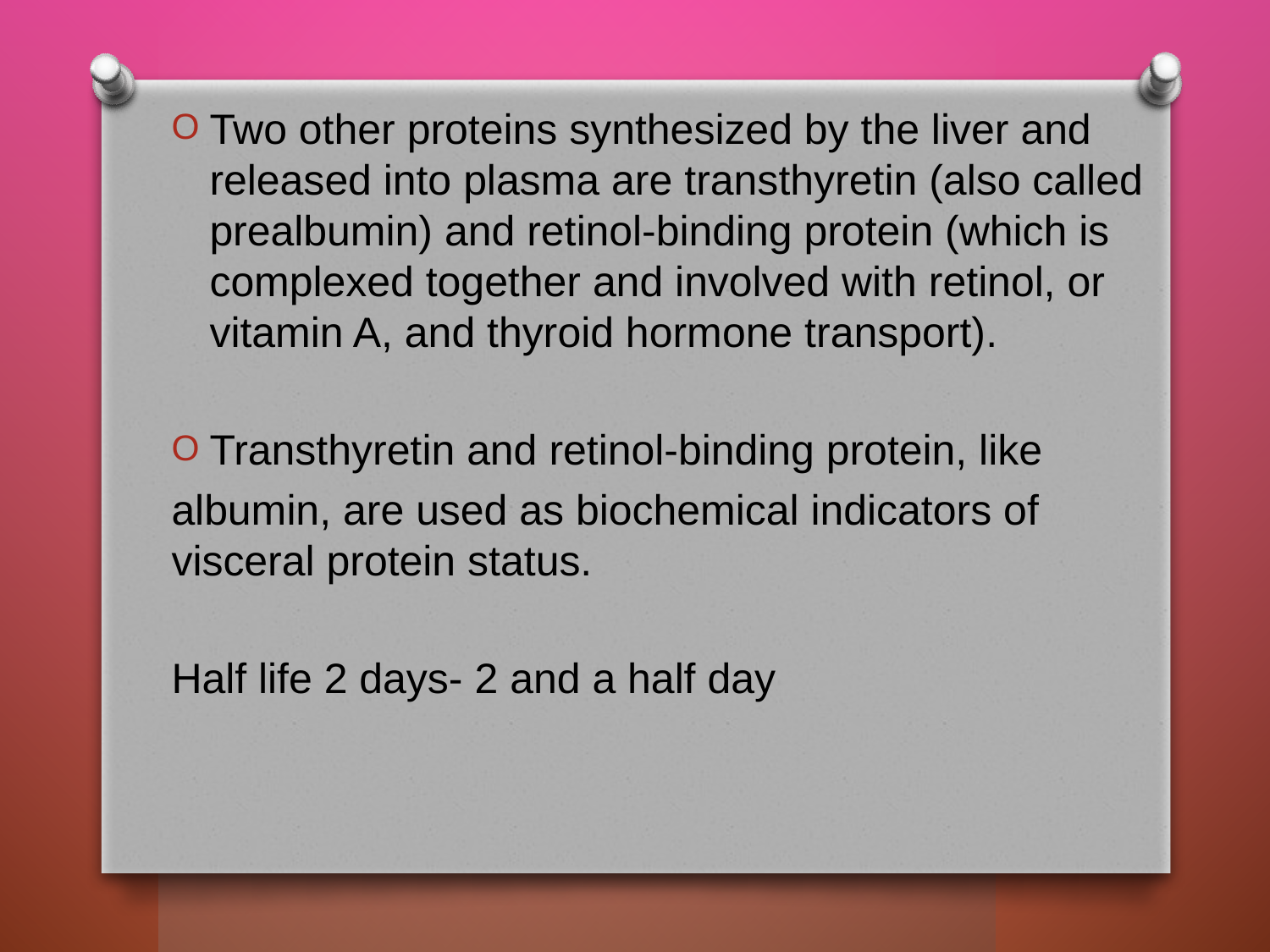

Two other proteins synthesized by the liver and released into plasma are transthyretin (also called prealbumin) and retinol-binding protein (which is complexed together and involved with retinol, or vitamin A, and thyroid hormone transport).

Transthyretin and retinol-binding protein, like
albumin, are used as biochemical indicators of visceral protein status.

Half life 2 days- 2 and a half day